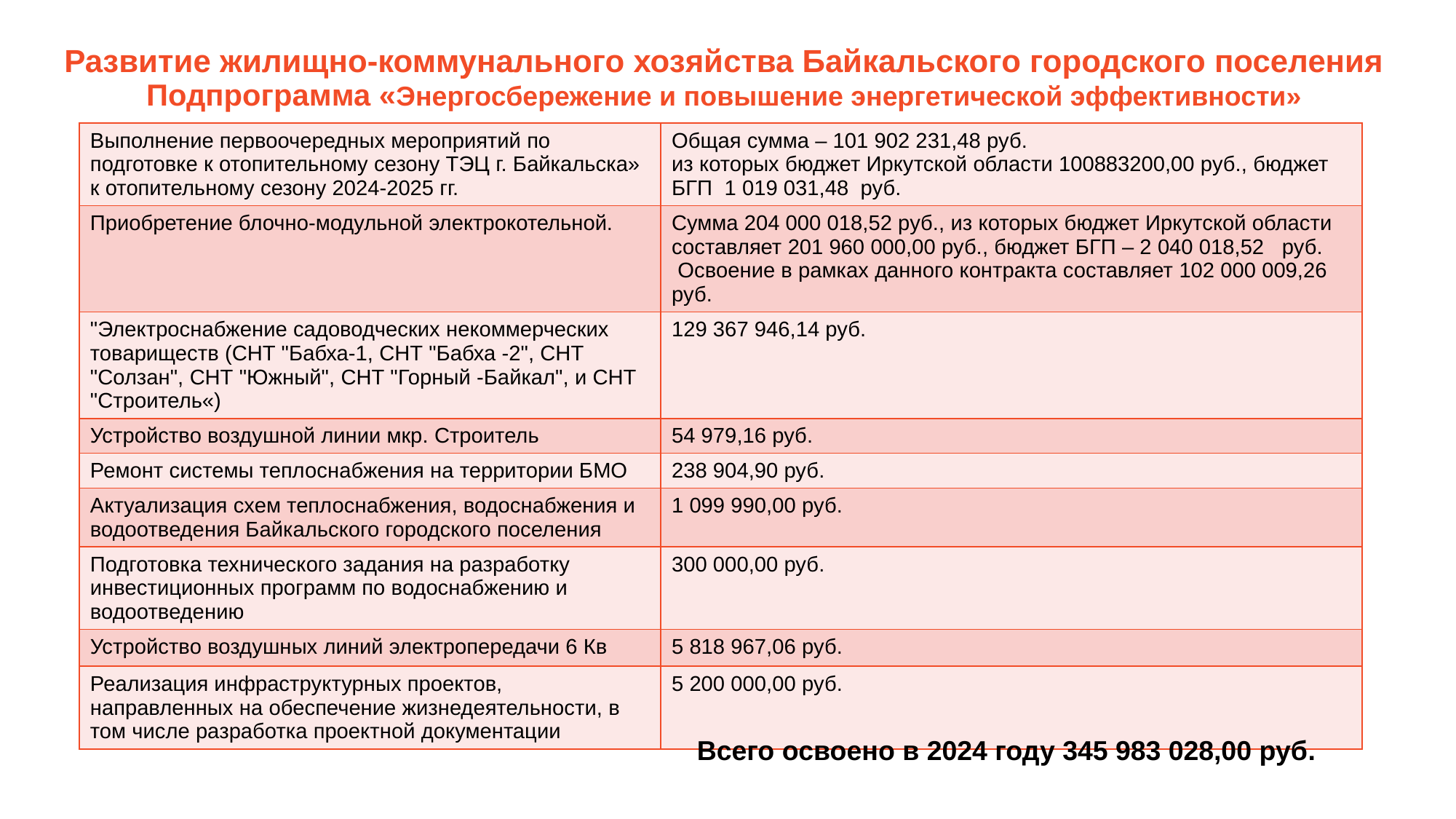

Развитие жилищно-коммунального хозяйства Байкальского городского поселения
Подпрограмма «Энергосбережение и повышение энергетической эффективности»
| Выполнение первоочередных мероприятий по подготовке к отопительному сезону ТЭЦ г. Байкальска» к отопительному сезону 2024-2025 гг. | Общая сумма – 101 902 231,48 руб. из которых бюджет Иркутской области 100883200,00 руб., бюджет БГП 1 019 031,48 руб. |
| --- | --- |
| Приобретение блочно-модульной электрокотельной. | Сумма 204 000 018,52 руб., из которых бюджет Иркутской области составляет 201 960 000,00 руб., бюджет БГП – 2 040 018,52 руб. Освоение в рамках данного контракта составляет 102 000 009,26 руб. |
| "Электроснабжение садоводческих некоммерческих товариществ (СНТ "Бабха-1, СНТ "Бабха -2", СНТ "Солзан", СНТ "Южный", СНТ "Горный -Байкал", и СНТ "Строитель«) | 129 367 946,14 руб. |
| Устройство воздушной линии мкр. Строитель | 54 979,16 руб. |
| Ремонт системы теплоснабжения на территории БМО | 238 904,90 руб. |
| Актуализация схем теплоснабжения, водоснабжения и водоотведения Байкальского городского поселения | 1 099 990,00 руб. |
| Подготовка технического задания на разработку инвестиционных программ по водоснабжению и водоотведению | 300 000,00 руб. |
| Устройство воздушных линий электропередачи 6 Кв | 5 818 967,06 руб. |
| Реализация инфраструктурных проектов, направленных на обеспечение жизнедеятельности, в том числе разработка проектной документации | 5 200 000,00 руб. |
Всего освоено в 2024 году 345 983 028,00 руб.